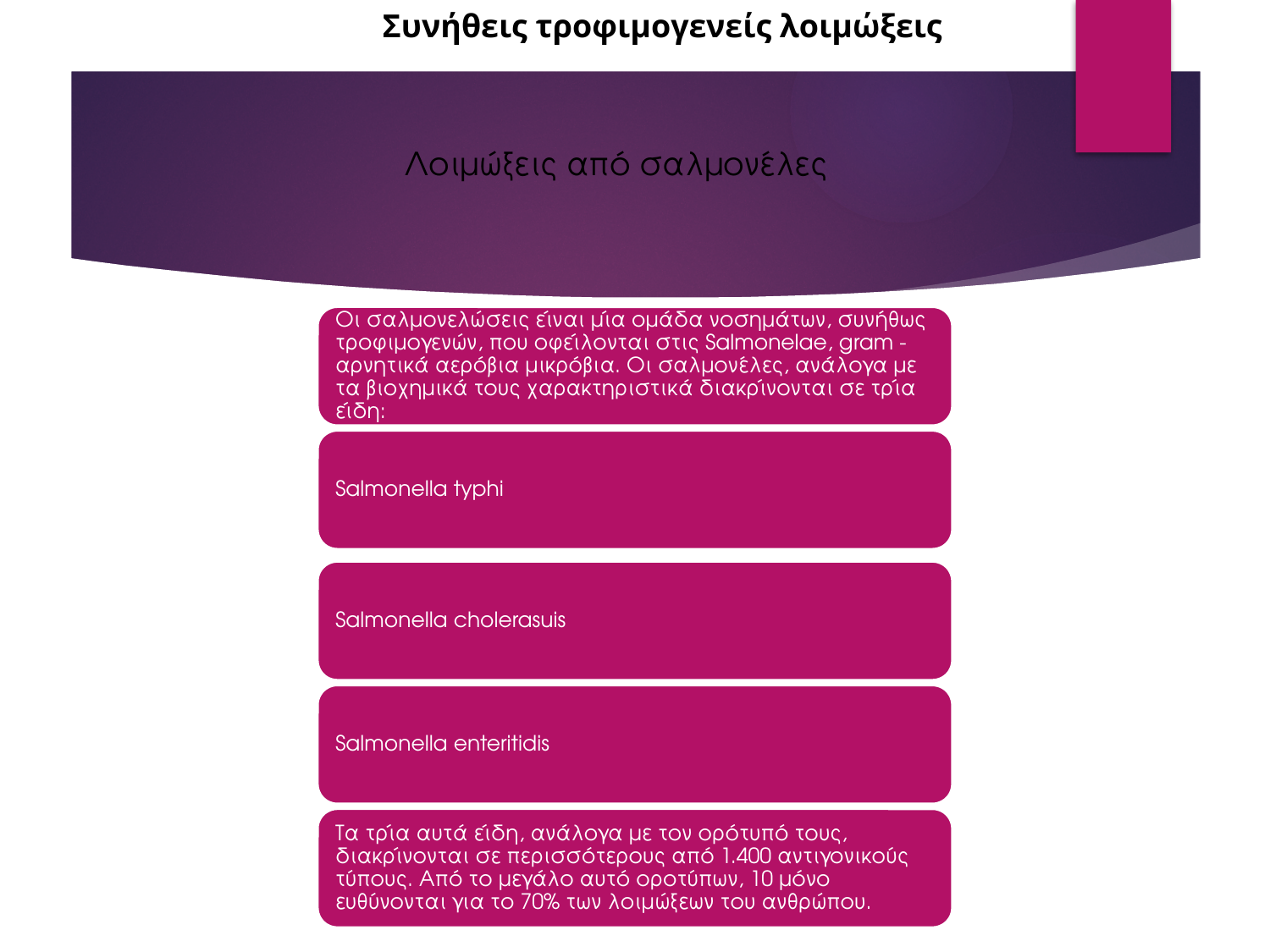

Συνήθεις τροφιμογενείς λοιμώξεις
Λοιμώξεις από σαλμονέλες
Οι σαλμονελώσεις είναι μία ομάδα νοσημάτων, συνήθως τροφιμογενών, που οφείλονται στις Salmonelae, gram -αρνητικά αερόβια μικρόβια. Οι σαλμονέλες, ανάλογα με τα βιοχημικά τους χαρακτηριστικά διακρίνονται σε τρία είδη:
Salmonella typhi
Salmonella cholerasuis
Salmonella enteritidis
Τα τρία αυτά είδη, ανάλογα με τον ορότυπό τους, διακρίνονται σε περισσότερους από 1.400 αντιγονικούς τύπους. Από το μεγάλο αυτό οροτύπων, 10 μόνο ευθύνονται για το 70% των λοιμώξεων του ανθρώπου.